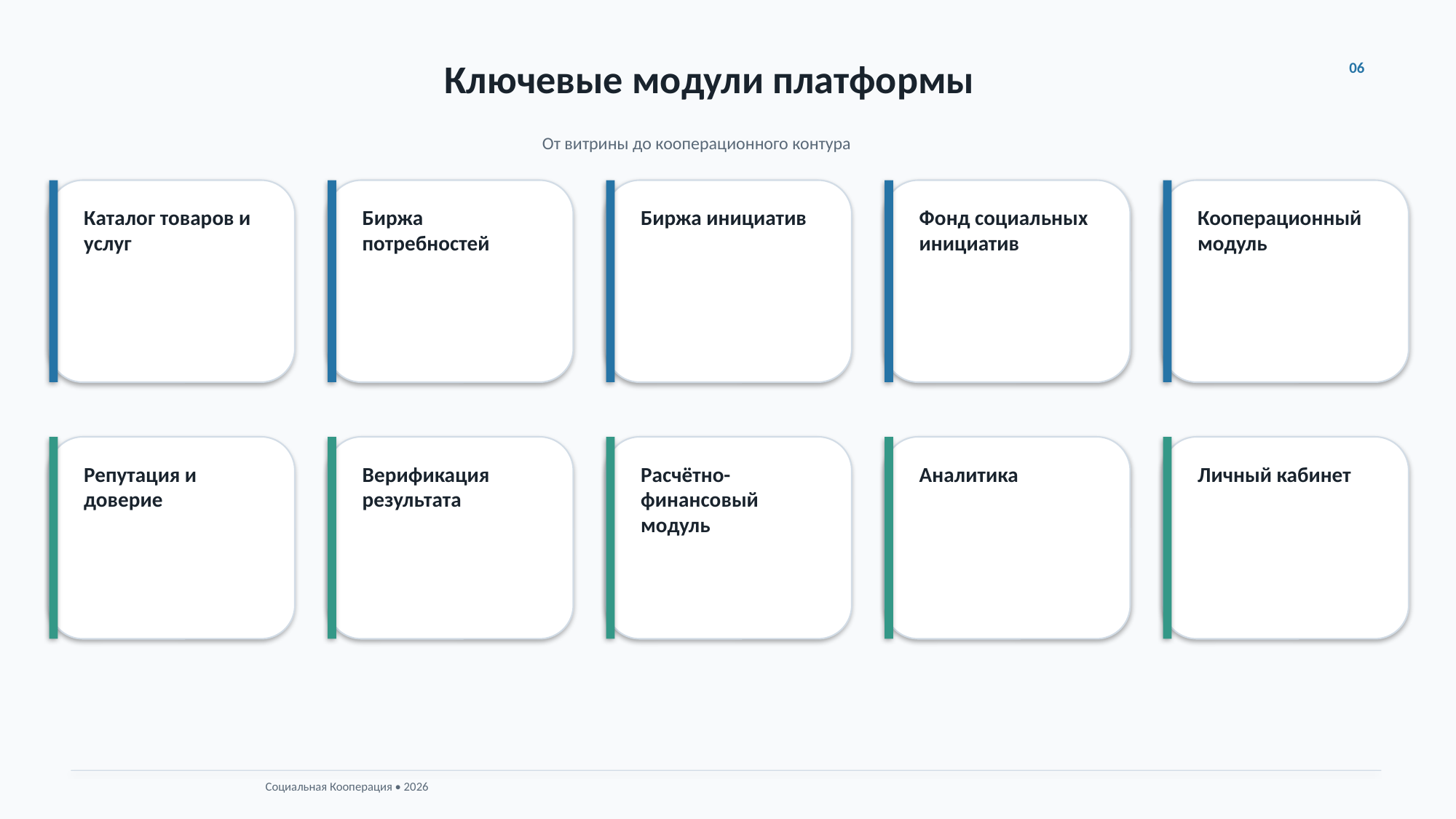

Ключевые модули платформы
06
От витрины до кооперационного контура

Каталог товаров и услуг
Биржа потребностей
Биржа инициатив
Фонд социальных инициатив
Кооперационный модуль

Репутация и доверие
Верификация результата
Расчётно-финансовый модуль
Аналитика
Личный кабинет

Социальная Кооперация • 2026